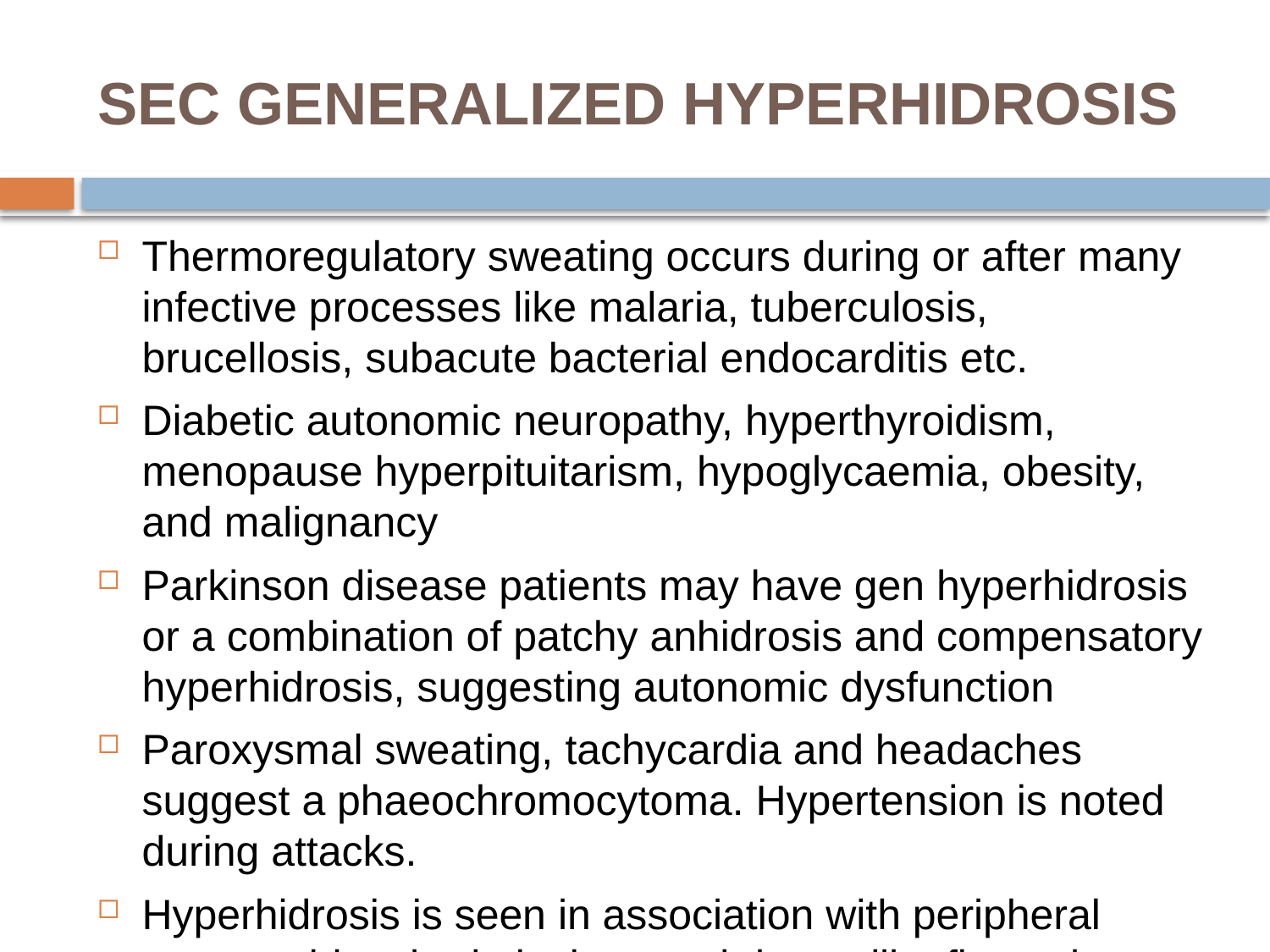

# SEC GENERALIZED HYPERHIDROSIS
Thermoregulatory sweating occurs during or after many infective processes like malaria, tuberculosis, brucellosis, subacute bacterial endocarditis etc.
Diabetic autonomic neuropathy, hyperthyroidism, menopause hyperpituitarism, hypoglycaemia, obesity, and malignancy
Parkinson disease patients may have gen hyperhidrosis or a combination of patchy anhidrosis and compensatory hyperhidrosis, suggesting autonomic dysfunction
Paroxysmal sweating, tachycardia and headaches suggest a phaeochromocytoma. Hypertension is noted during attacks.
Hyperhidrosis is seen in association with peripheral neuropathies, brain lesions and drugs  like fluoxetine